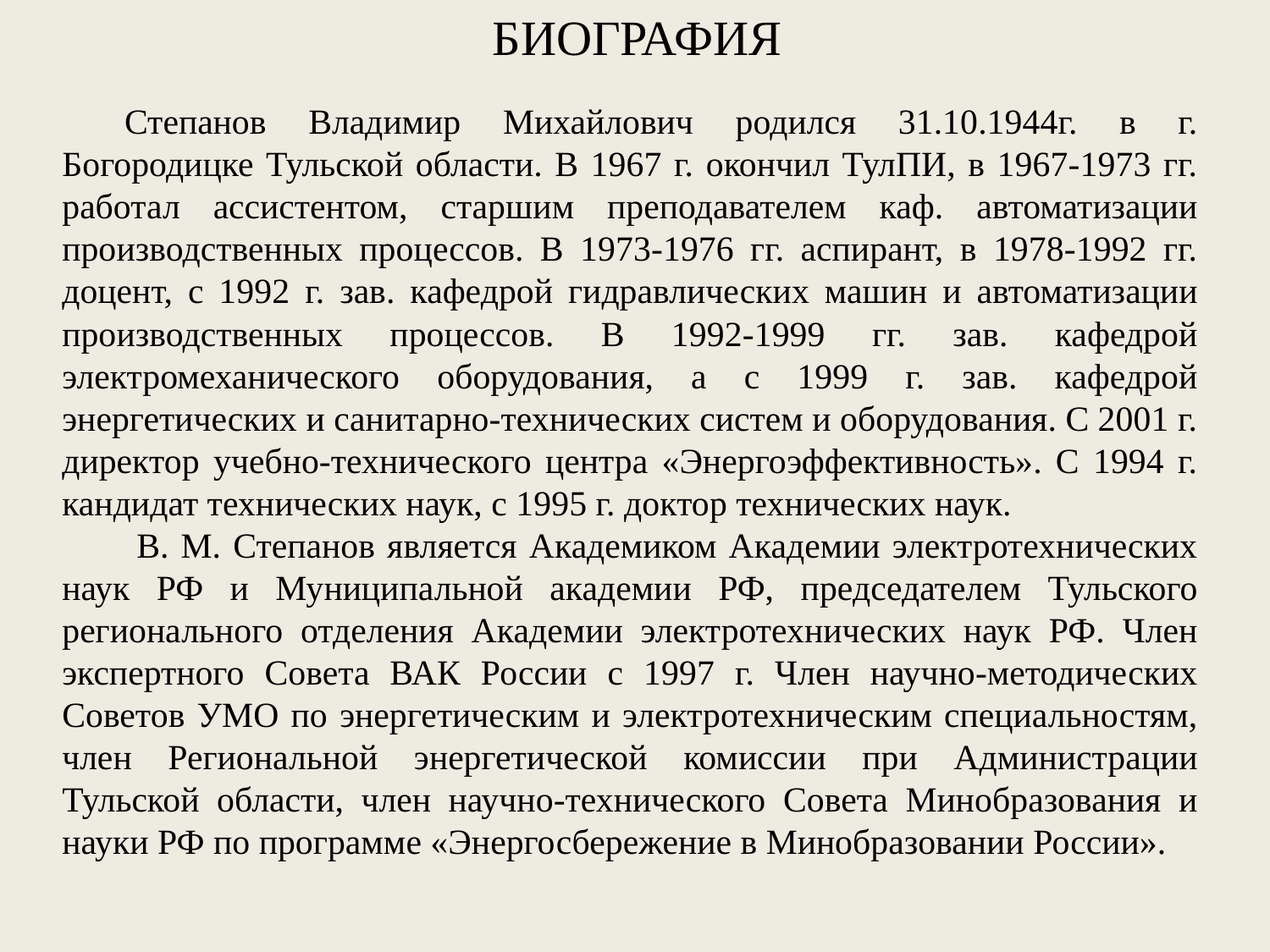

БИОГРАФИЯ
Степанов Владимир Михайлович родился 31.10.1944г. в г. Богородицке Тульской области. В 1967 г. окончил ТулПИ, в 1967-1973 гг. работал ассистентом, старшим преподавателем каф. автоматизации производственных процессов. В 1973-1976 гг. аспирант, в 1978-1992 гг. доцент, с 1992 г. зав. кафедрой гидравлических машин и автоматизации производственных процессов. В 1992-1999 гг. зав. кафедрой электромеханического оборудования, а с 1999 г. зав. кафедрой энергетических и санитарно-технических систем и оборудования. С 2001 г. директор учебно-технического центра «Энергоэффективность». С 1994 г. кандидат технических наук, с 1995 г. доктор технических наук.
 В. М. Степанов является Академиком Академии электротехнических наук РФ и Муниципальной академии РФ, председателем Тульского регионального отделения Академии электротехнических наук РФ. Член экспертного Совета ВАК России с 1997 г. Член научно-методических Советов УМО по энергетическим и электротехническим специальностям, член Региональной энергетической комиссии при Администрации Тульской области, член научно-технического Совета Минобразования и науки РФ по программе «Энергосбережение в Минобразовании России».